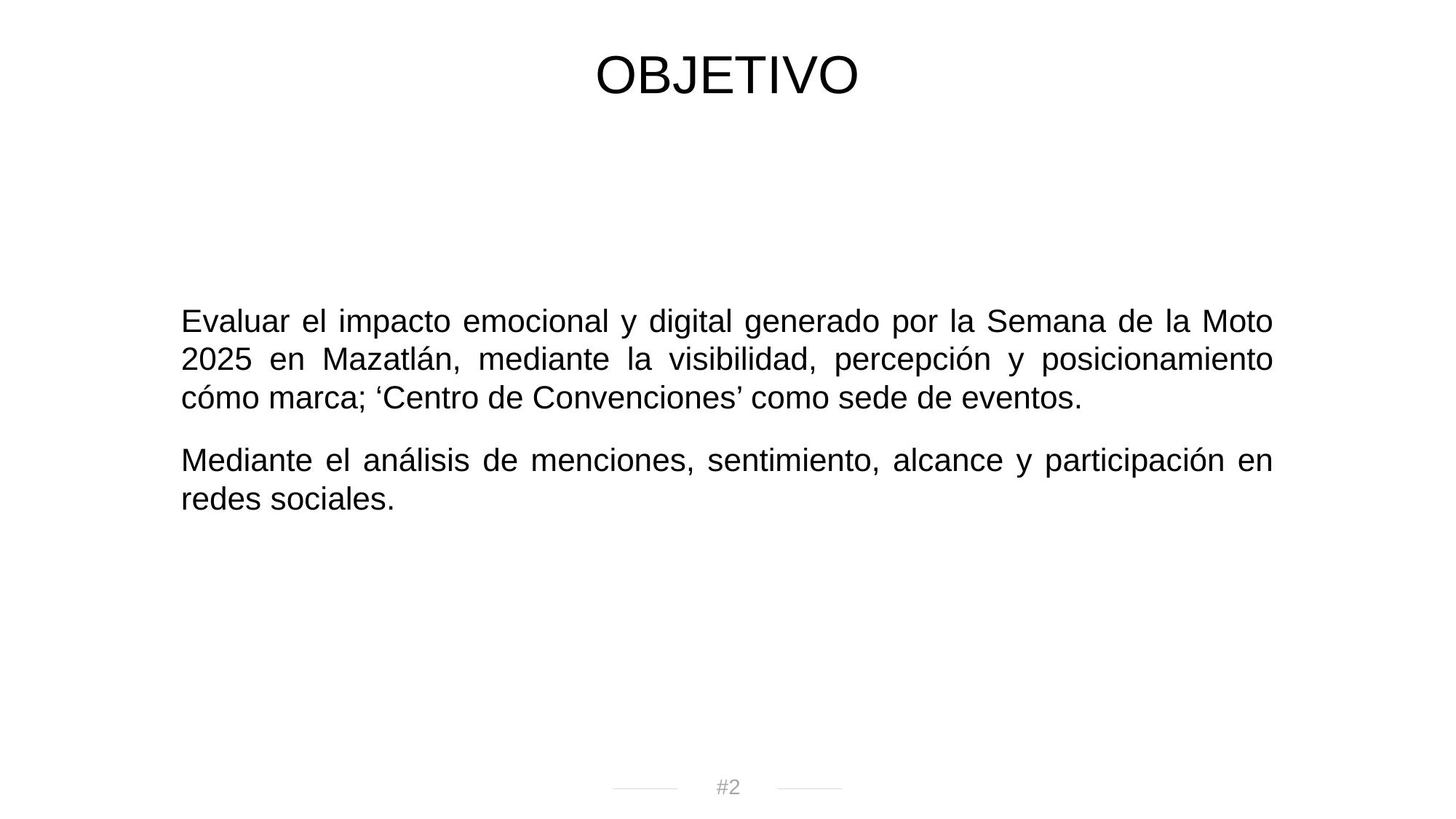

OBJETIVO
Evaluar el impacto emocional y digital generado por la Semana de la Moto 2025 en Mazatlán, mediante la visibilidad, percepción y posicionamiento cómo marca; ‘Centro de Convenciones’ como sede de eventos.
Mediante el análisis de menciones, sentimiento, alcance y participación en redes sociales.
2